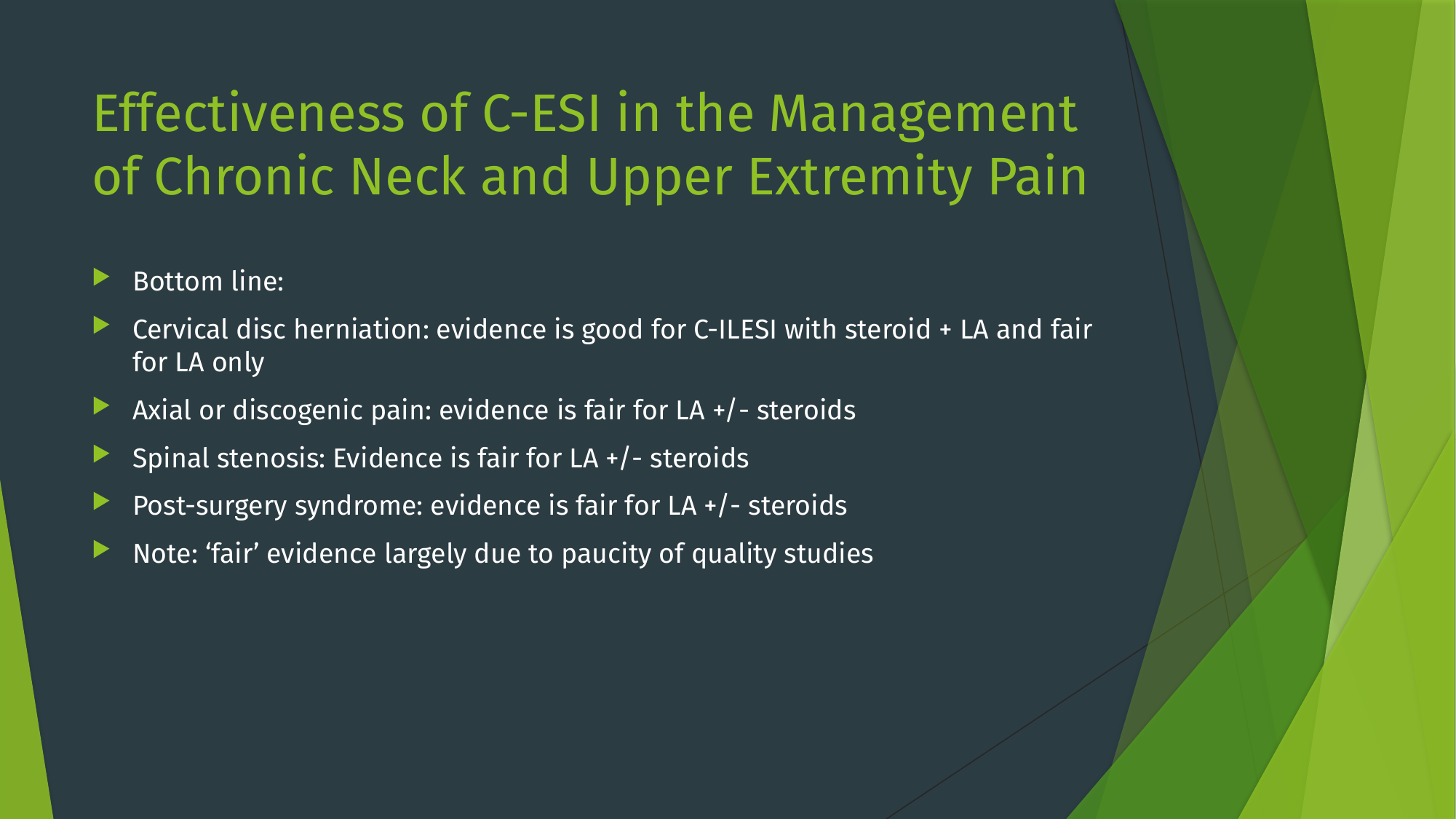

# Effectiveness of C-ESI in the Management of Chronic Neck and Upper Extremity Pain
Bottom line:
Cervical disc herniation: evidence is good for C-ILESI with steroid + LA and fair for LA only
Axial or discogenic pain: evidence is fair for LA +/- steroids
Spinal stenosis: Evidence is fair for LA +/- steroids
Post-surgery syndrome: evidence is fair for LA +/- steroids
Note: ‘fair’ evidence largely due to paucity of quality studies